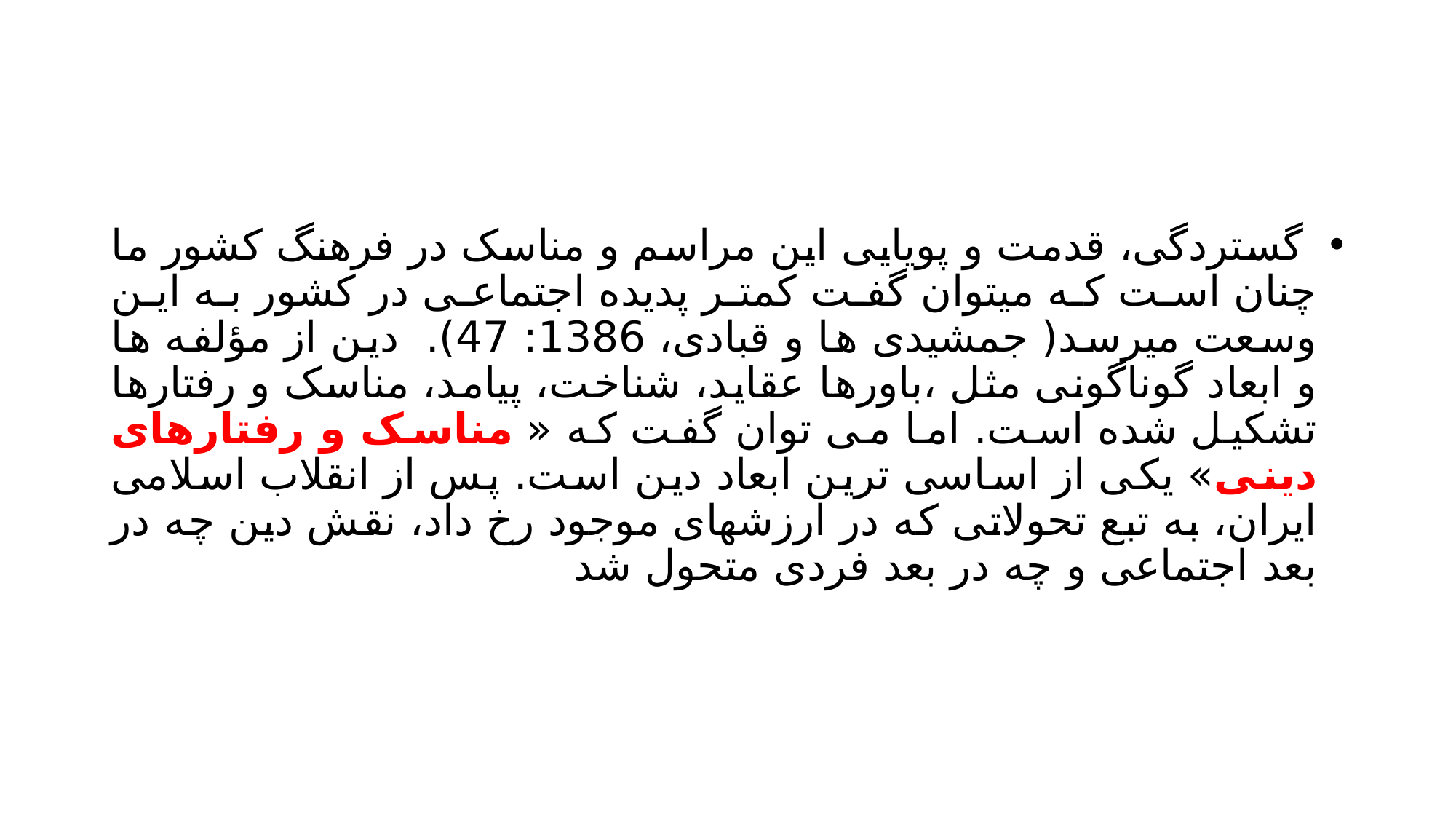

#
 گستردگی، قدمت و پویایی این مراسم و مناسک در فرهنگ کشور ما چنان است که میتوان گفت کمتر پدیده اجتماعی در کشور به این وسعت میرسد( جمشیدی ها و قبادی، 1386: 47).  دین از مؤلفه ها و ابعاد گوناگونی مثل ،باورها عقاید، شناخت، پیامد، مناسک و رفتارها تشکیل شده است. اما می توان گفت که « مناسک و رفتارهای دینی» یکی از اساسی ترین ابعاد دین است. پس از انقلاب اسلامی ایران، به تبع تحولاتی که در ارزشهای موجود رخ داد، نقش دین چه در بعد اجتماعی و چه در بعد فردی متحول شد